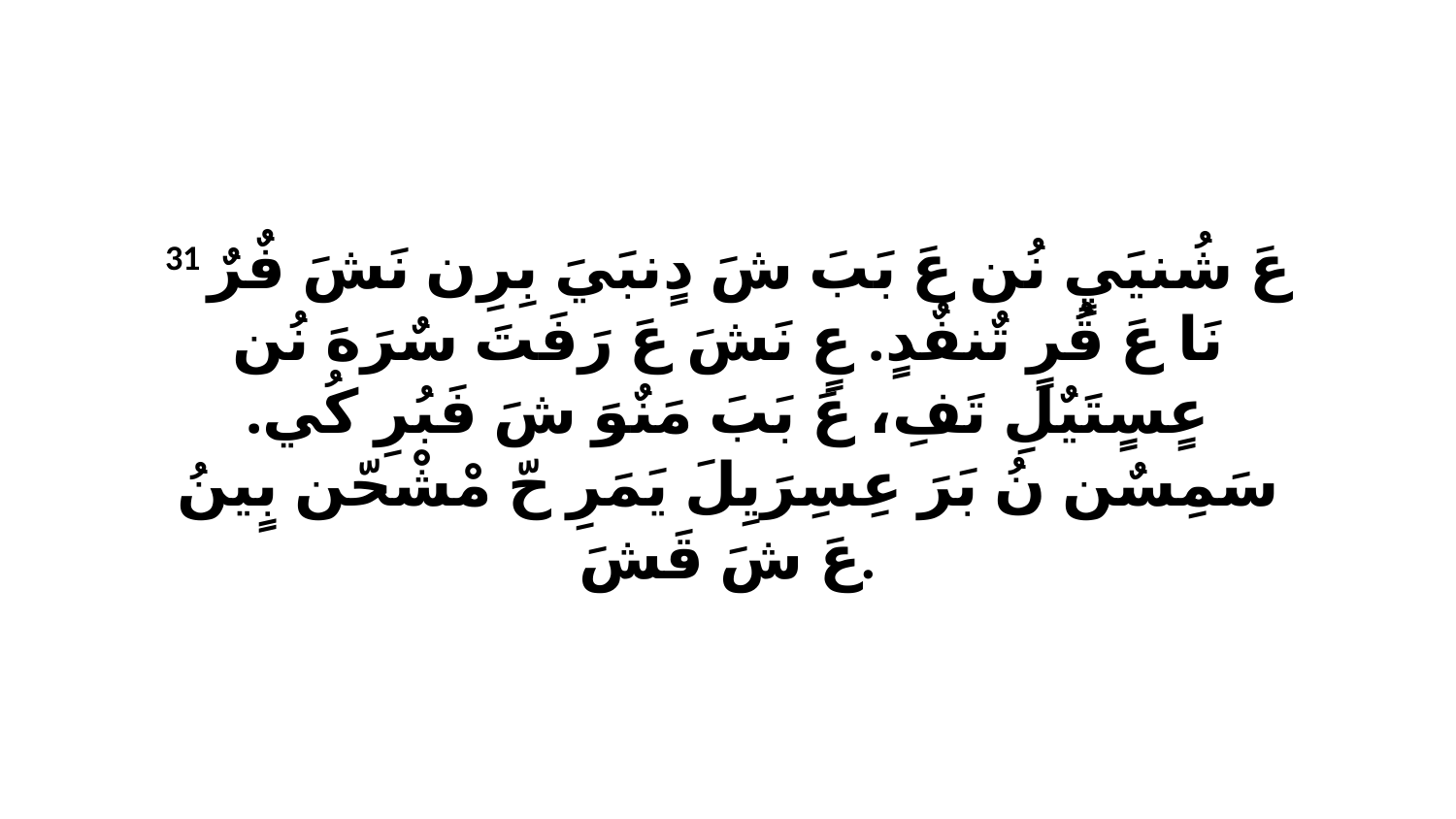

31 عَ شُنيَيٍ نُن عَ بَبَ شَ دٍنبَيَ بِرِن نَشَ فٌرٌ نَا عَ قُرٍ تٌنفٌدٍ. عٍ نَشَ عَ رَفَتَ سٌرَهَ نُن عٍسٍتَيٌلِ تَفِ، عَ بَبَ مَنٌوَ شَ فَبُرِ كُي. سَمِسٌن نُ بَرَ عِسِرَيِلَ يَمَرِ حّ مْشْحّن بٍينُ عَ شَ قَشَ.